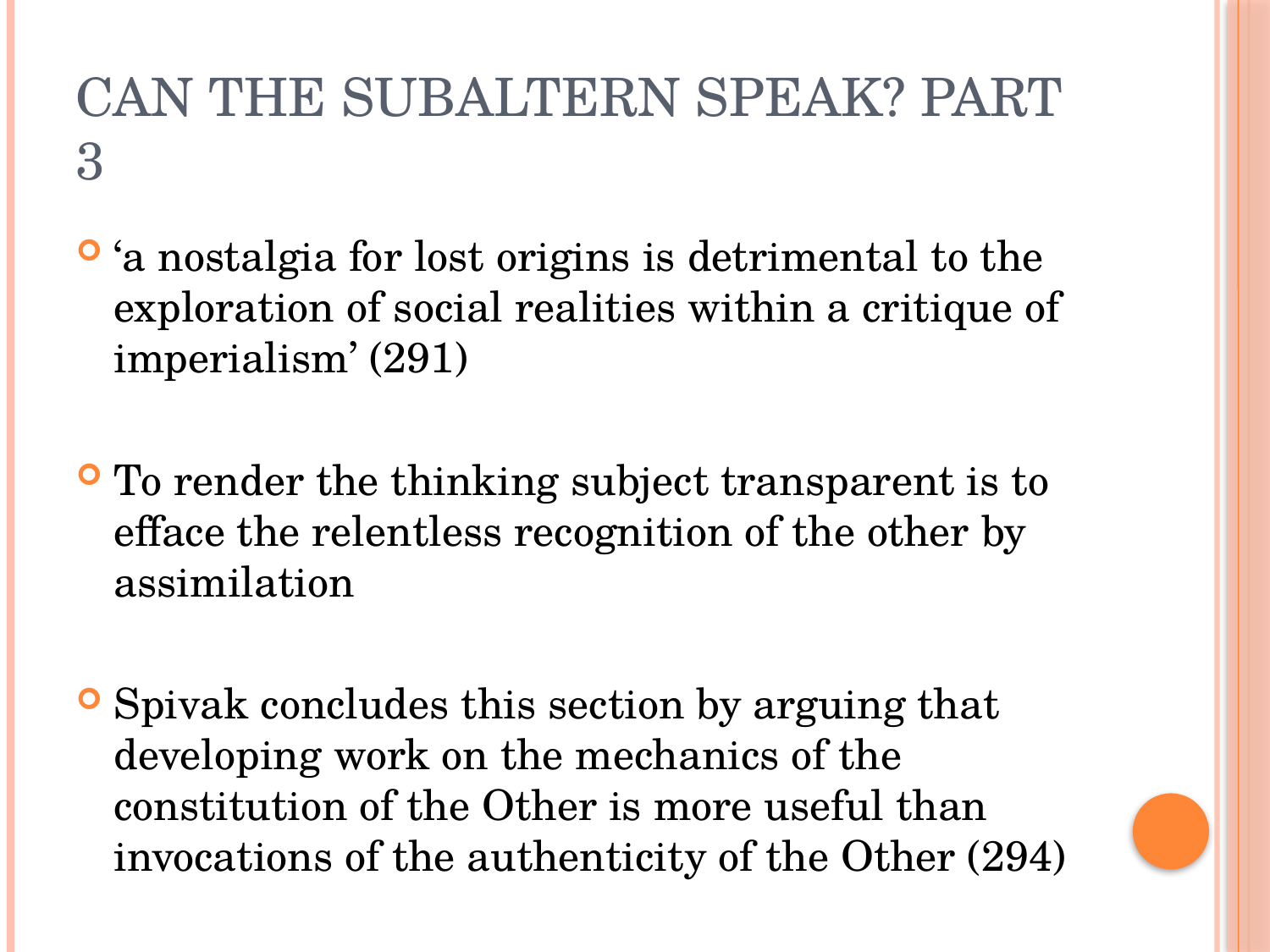

# Can the subaltern speak? Part 3
‘a nostalgia for lost origins is detrimental to the exploration of social realities within a critique of imperialism’ (291)

To render the thinking subject transparent is to efface the relentless recognition of the other by assimilation

Spivak concludes this section by arguing that developing work on the mechanics of the constitution of the Other is more useful than invocations of the authenticity of the Other (294)